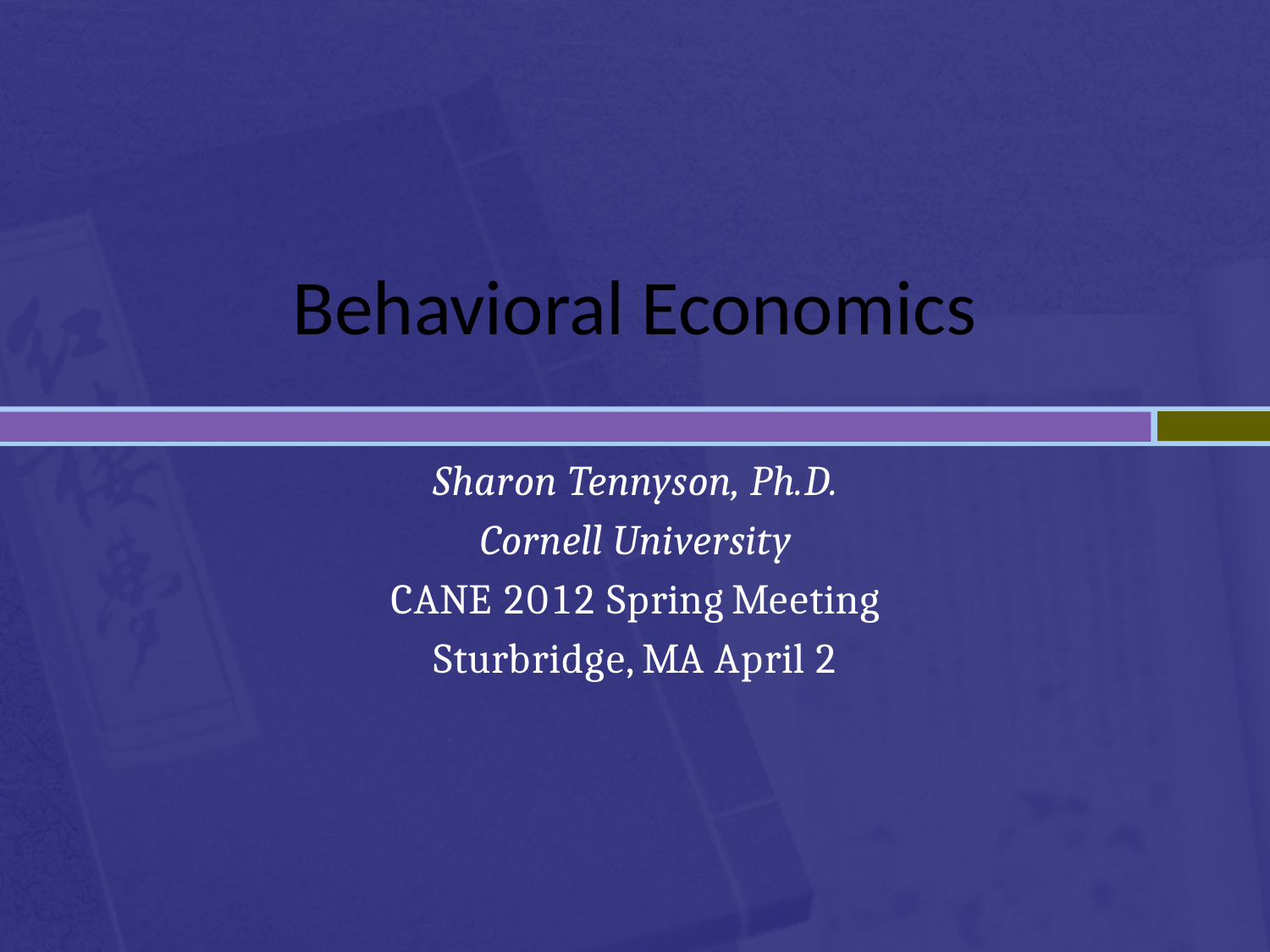

# Behavioral Economics
Sharon Tennyson, Ph.D.
Cornell University
CANE 2012 Spring Meeting
Sturbridge, MA April 2